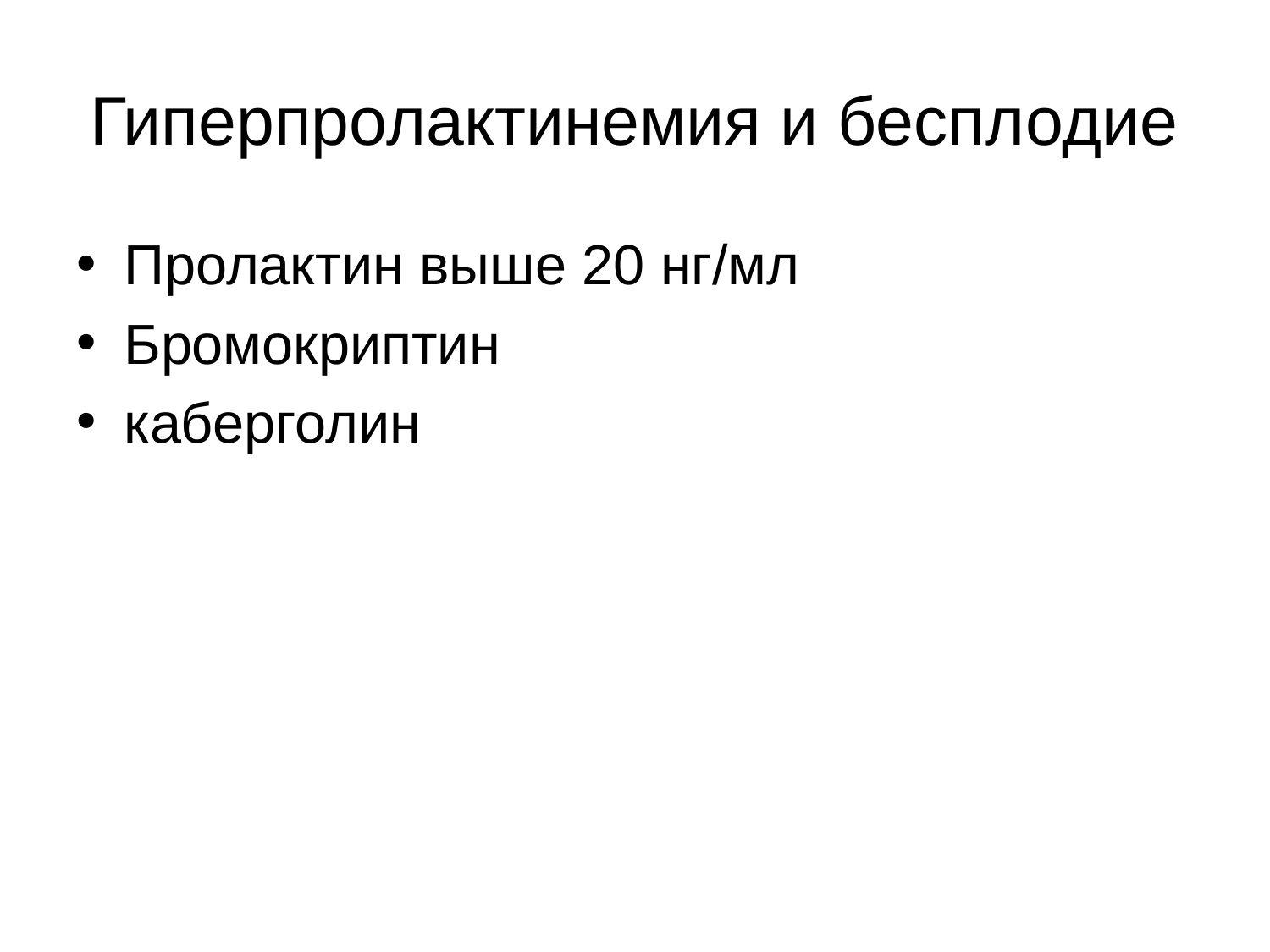

# Гиперпролактинемия и бесплодие
Пролактин выше 20 нг/мл
Бромокриптин
каберголин